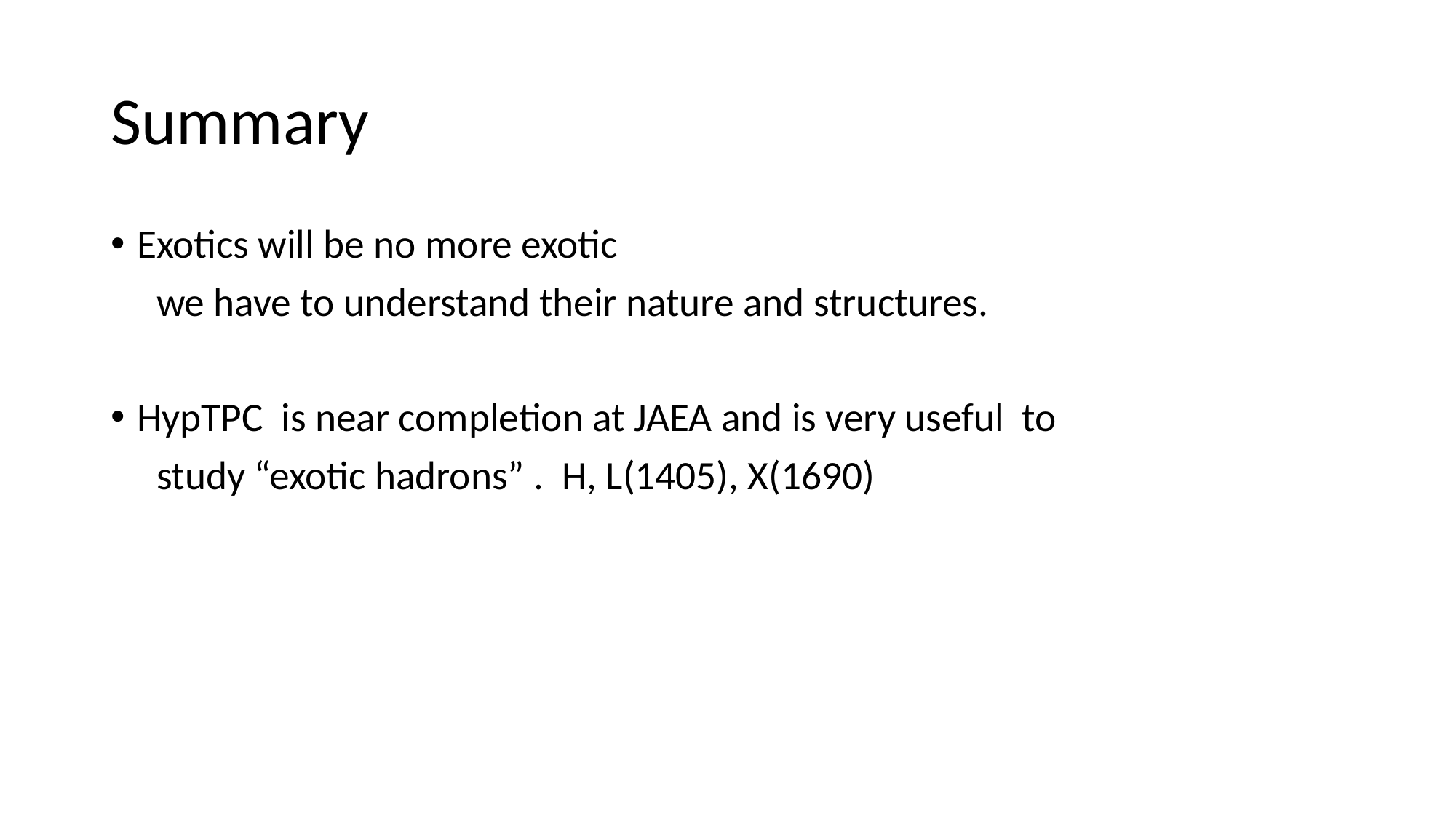

# Summary
Exotics will be no more exotic
     we have to understand their nature and structures.

HypTPC  is near completion at JAEA and is very useful  to
     study “exotic hadrons” .  H, L(1405), X(1690)